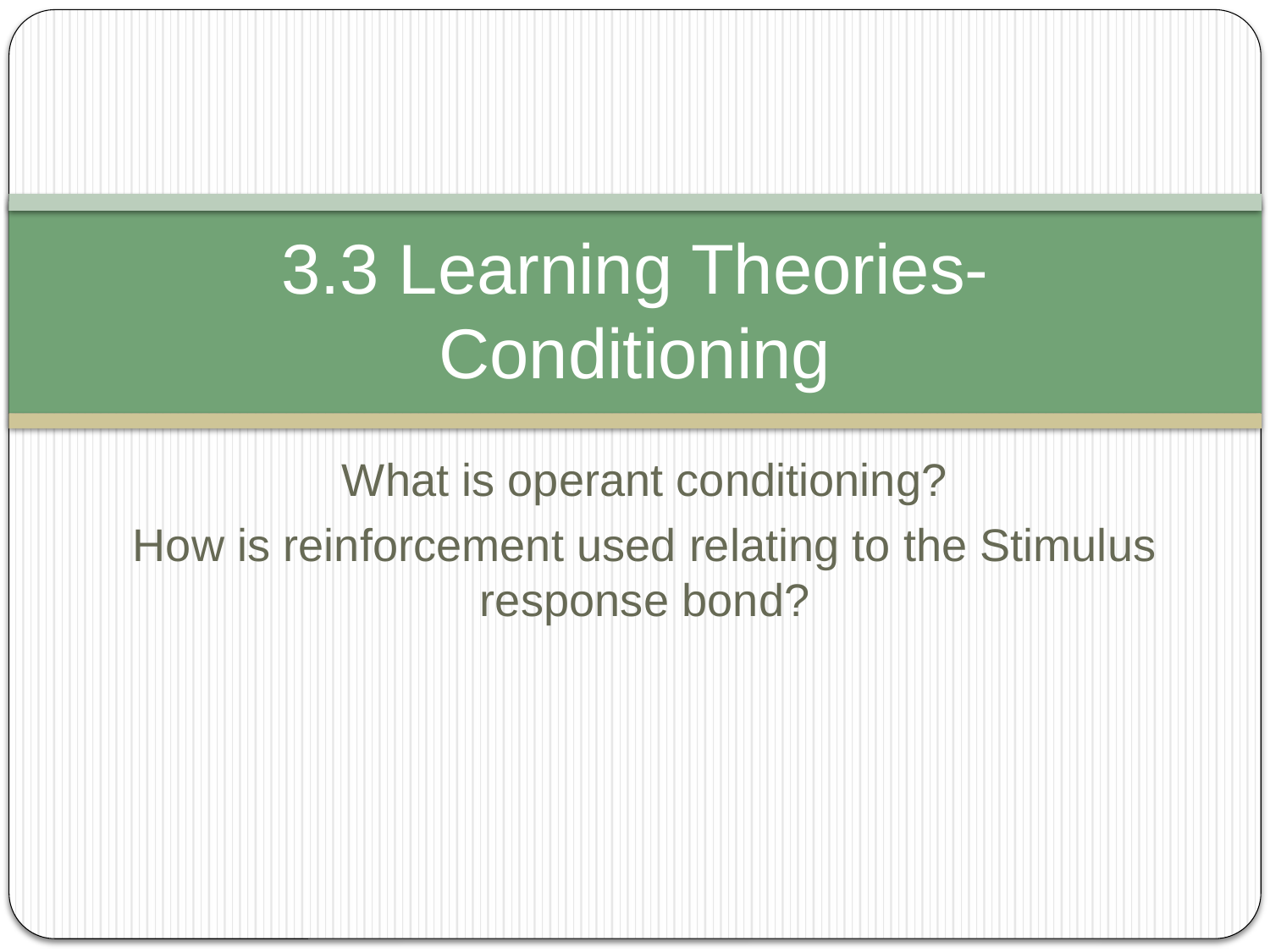

# 3.3 Learning Theories- Conditioning
What is operant conditioning?
How is reinforcement used relating to the Stimulus response bond?